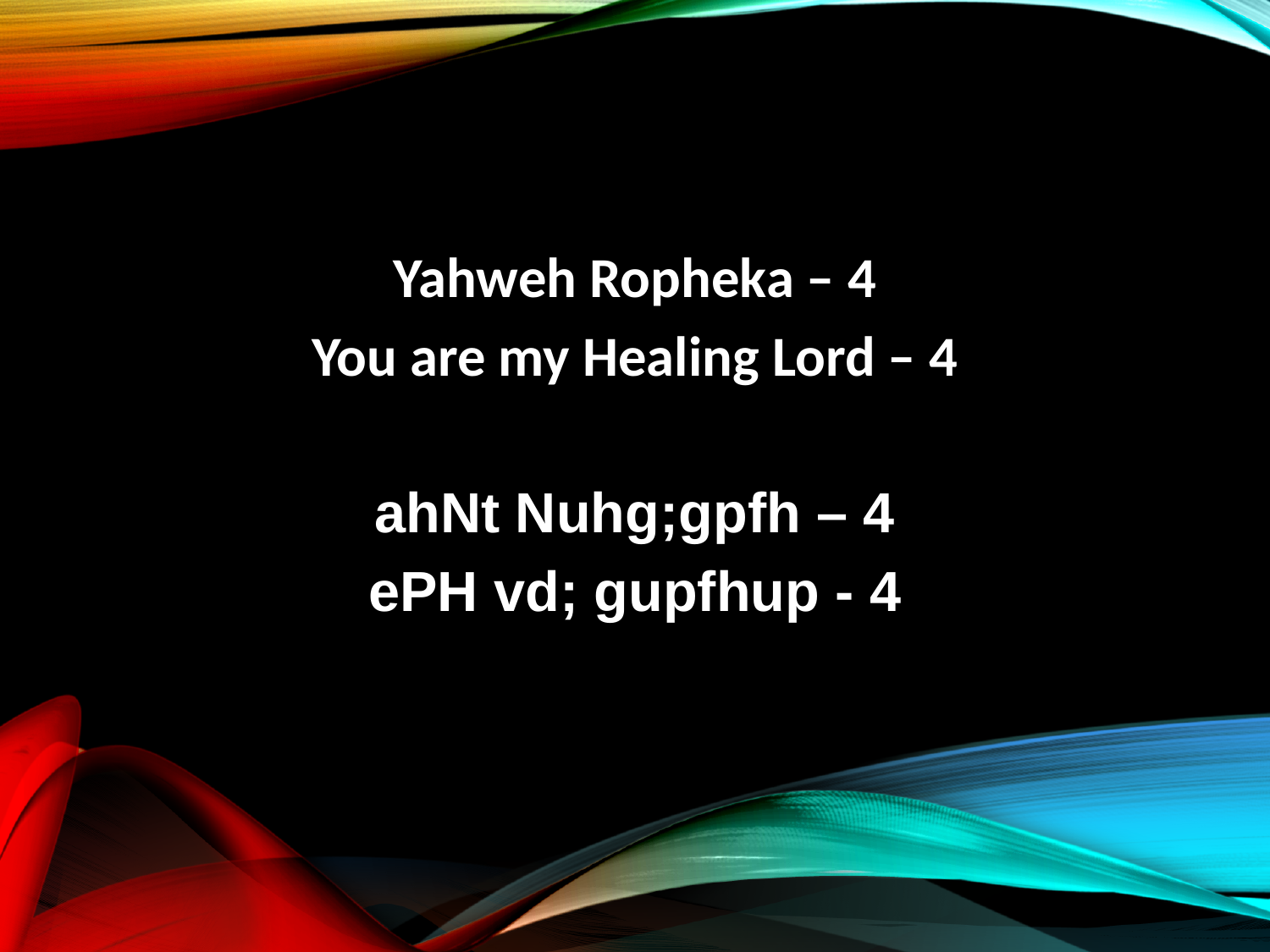

Yahweh Ropheka – 4
You are my Healing Lord – 4

ahNt Nuhg;gpfh – 4
ePH vd; gupfhup - 4